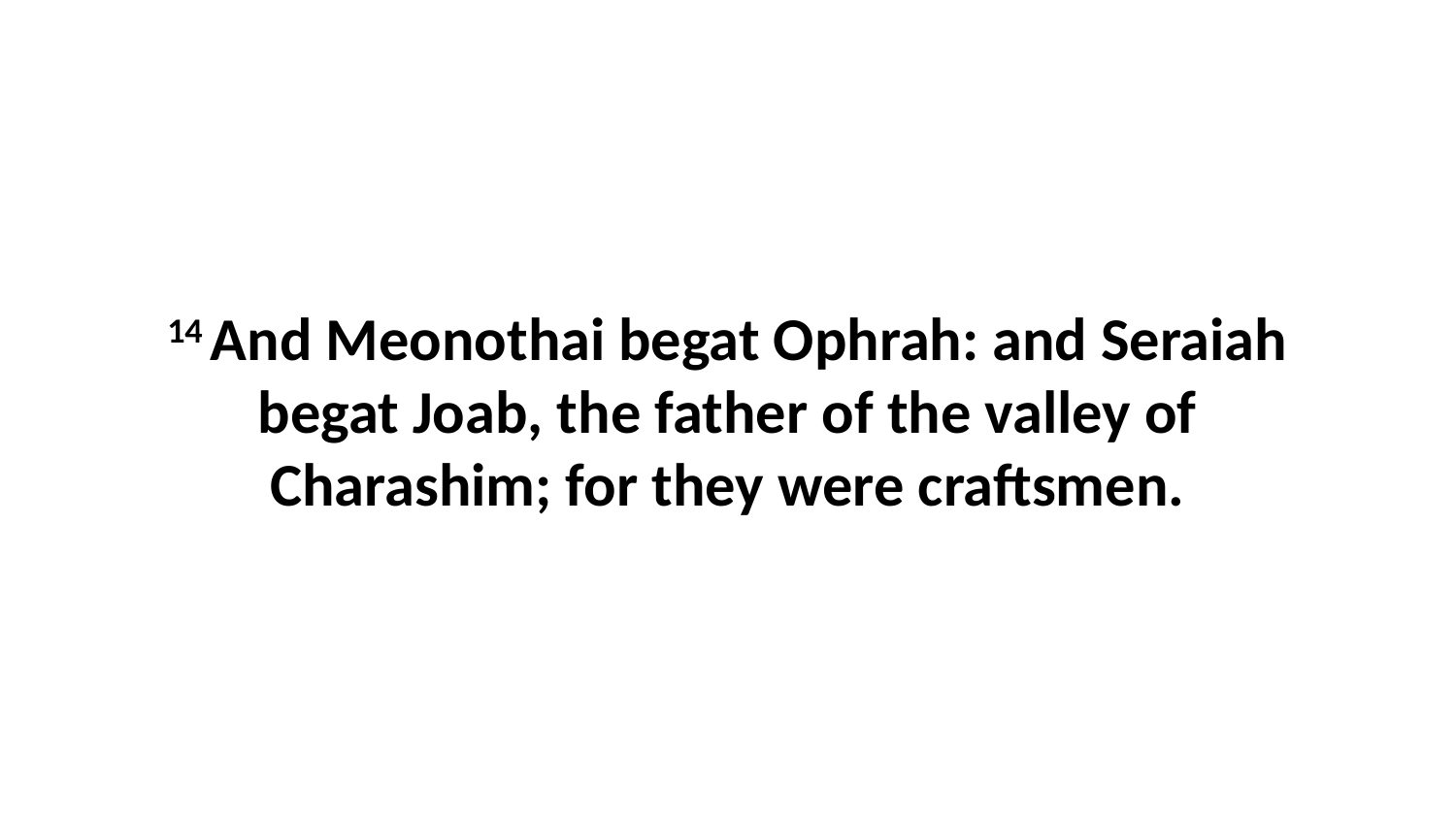

14 And Meonothai begat Ophrah: and Seraiah begat Joab, the father of the valley of Charashim; for they were craftsmen.